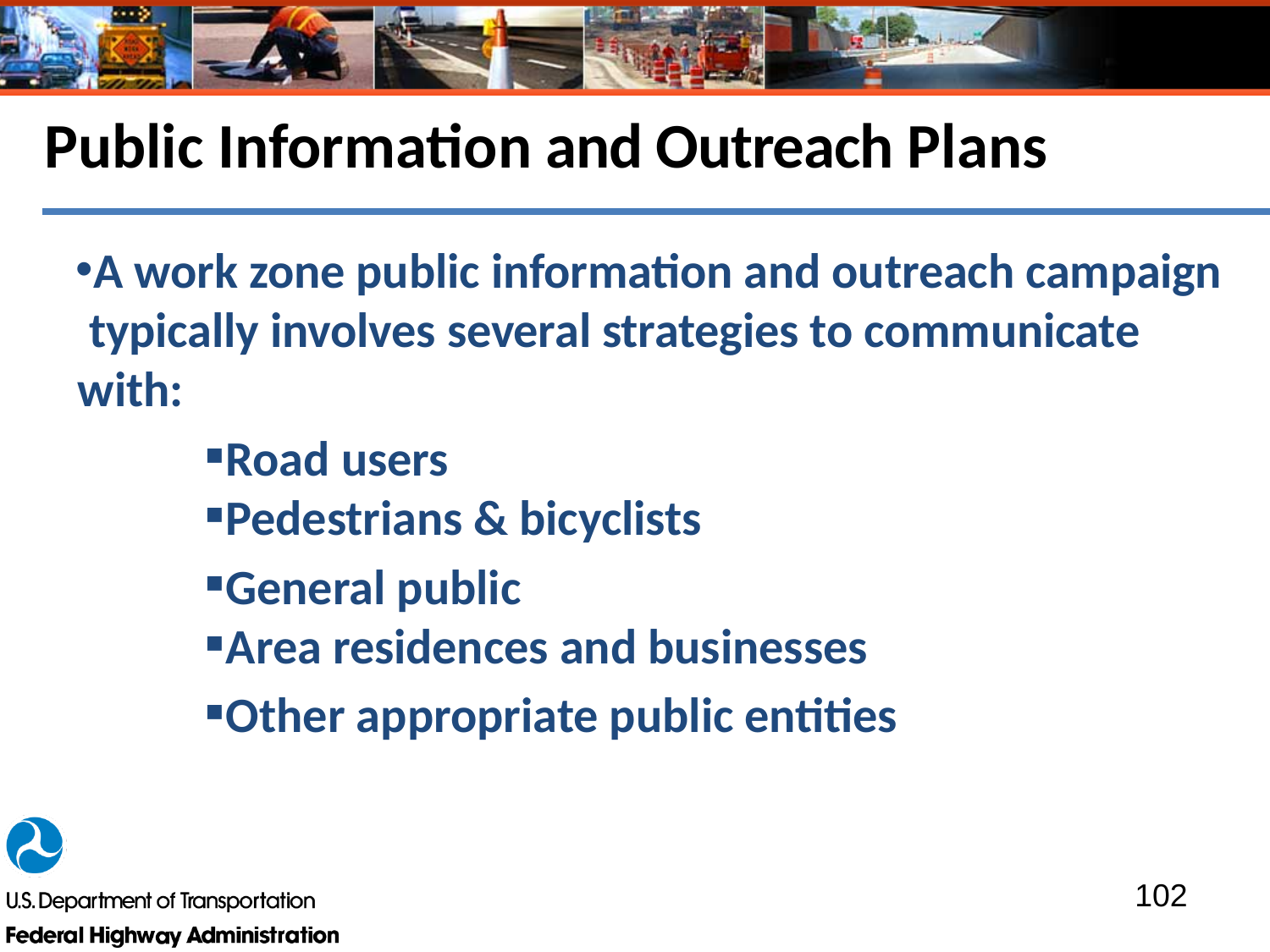

# Public Information and Outreach Plans
A work zone public information and outreach campaign  typically involves several strategies to communicate with:
Road users
Pedestrians & bicyclists
General public
Area residences and businesses
Other appropriate public entities